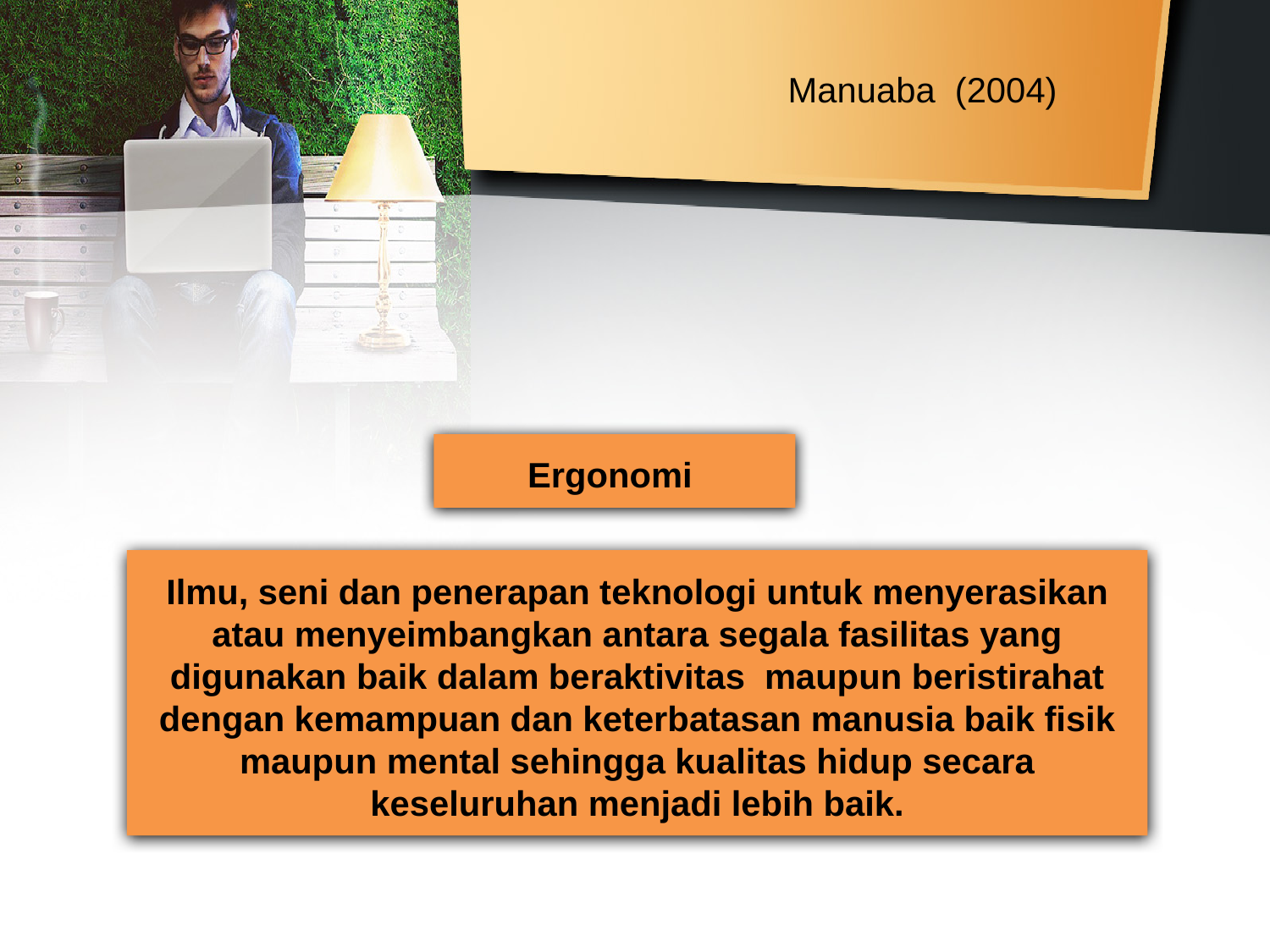

# Manuaba  (2004)
Ergonomi
Ilmu, seni dan penerapan teknologi untuk menyerasikan atau menyeimbangkan antara segala fasilitas yang digunakan baik dalam beraktivitas  maupun beristirahat dengan kemampuan dan keterbatasan manusia baik fisik maupun mental sehingga kualitas hidup secara keseluruhan menjadi lebih baik.